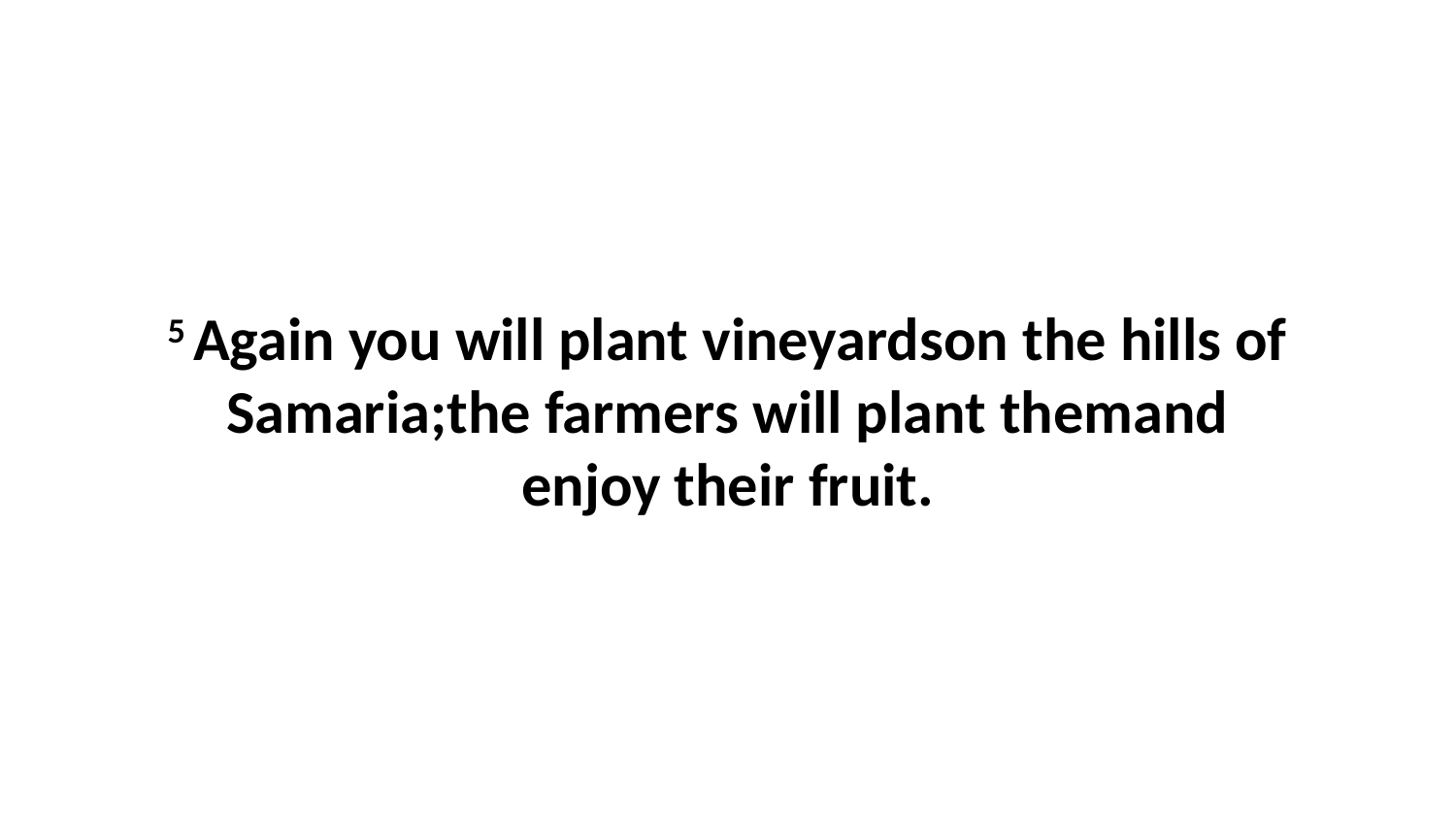

5 Again you will plant vineyardson the hills of Samaria;the farmers will plant themand enjoy their fruit.